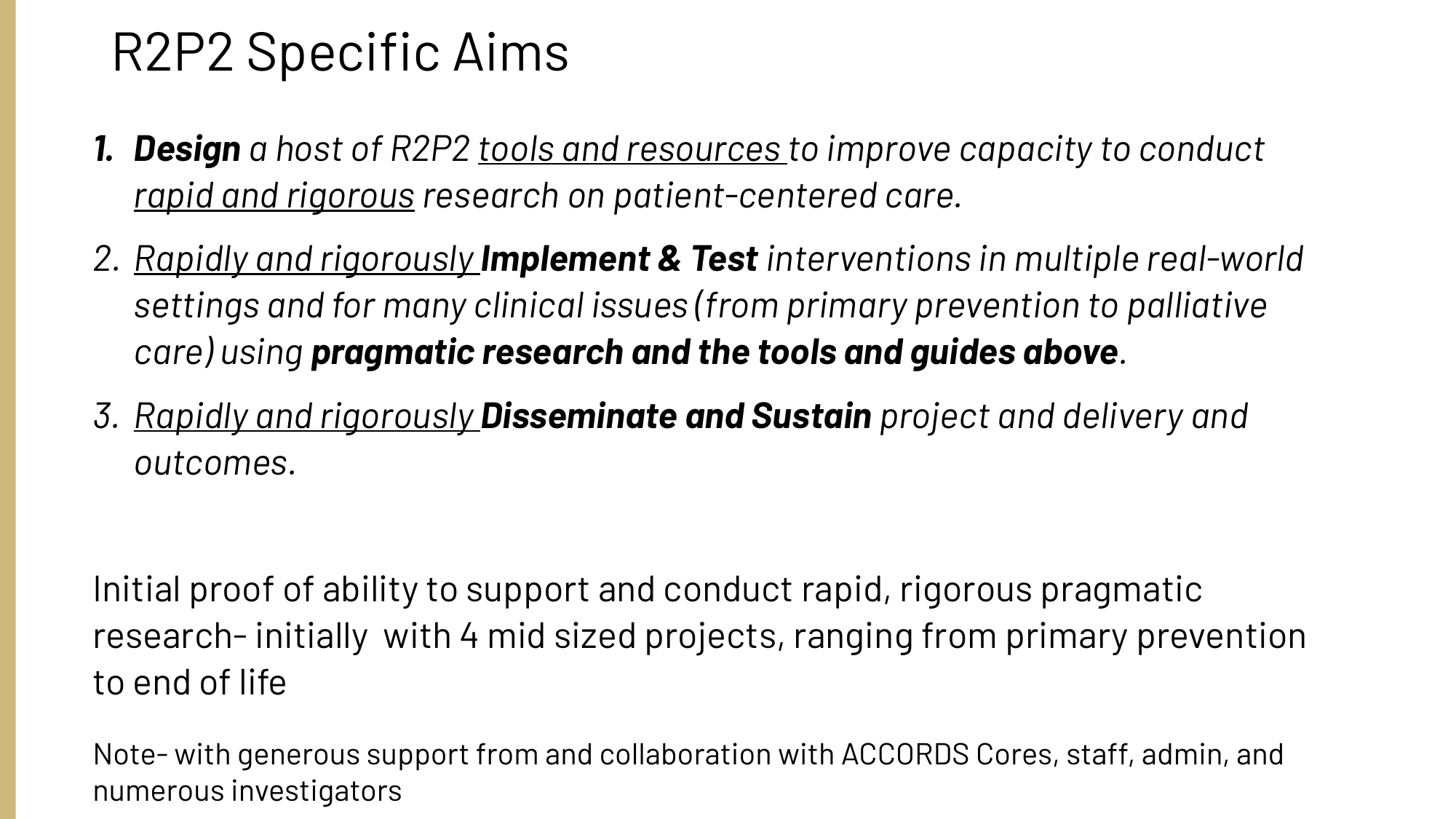

# R2P2 Specific Aims
Design a host of R2P2 tools and resources to improve capacity to conduct rapid and rigorous research on patient-centered care.
Rapidly and rigorously Implement & Test interventions in multiple real-world settings and for many clinical issues (from primary prevention to palliative care) using pragmatic research and the tools and guides above.
Rapidly and rigorously Disseminate and Sustain project and delivery and outcomes.

Initial proof of ability to support and conduct rapid, rigorous pragmatic research- initially  with 4 mid sized projects, ranging from primary prevention to end of life
Note- with generous support from and collaboration with ACCORDS Cores, staff, admin, and numerous investigators